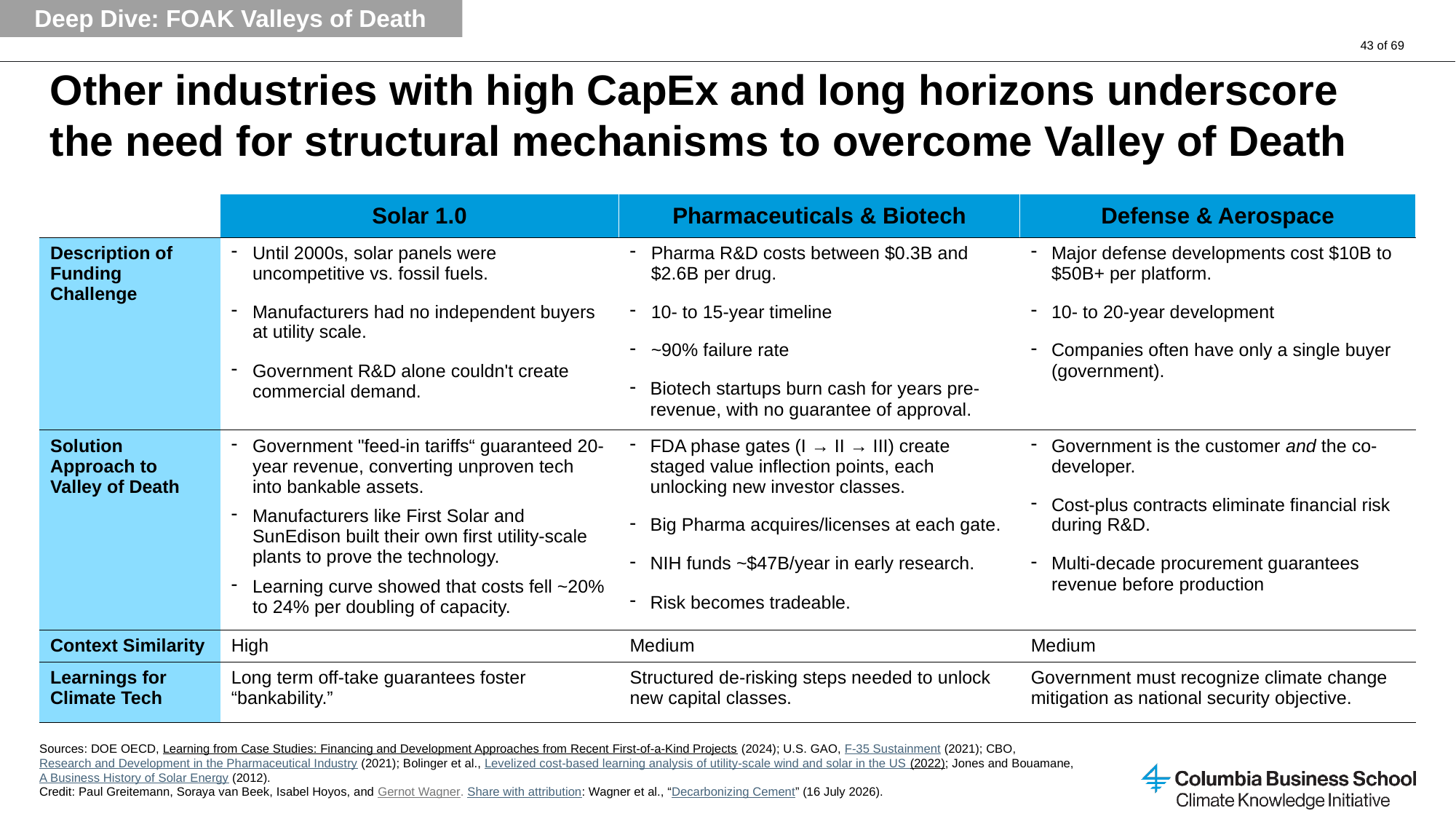

Deep Dive: FOAK Valleys of Death

# Other industries with high CapEx and long horizons underscore the need for structural mechanisms to overcome Valley of Death
|  | Solar 1.0 | Pharmaceuticals & Biotech | Defense & Aerospace |
| --- | --- | --- | --- |
| Description of Funding Challenge | Until 2000s, solar panels were uncompetitive vs. fossil fuels. Manufacturers had no independent buyers at utility scale. Government R&D alone couldn't create commercial demand. | Pharma R&D costs between $0.3B and $2.6B per drug. 10- to 15-year timeline ~90% failure rate Biotech startups burn cash for years pre-revenue, with no guarantee of approval. | Major defense developments cost $10B to $50B+ per platform. 10- to 20-year development Companies often have only a single buyer (government). |
| Solution Approach to Valley of Death | Government "feed-in tariffs“ guaranteed 20-year revenue, converting unproven tech into bankable assets. Manufacturers like First Solar and SunEdison built their own first utility-scale plants to prove the technology. Learning curve showed that costs fell ~20% to 24% per doubling of capacity. | FDA phase gates (I → II → III) create staged value inflection points, each unlocking new investor classes. Big Pharma acquires/licenses at each gate. NIH funds ~$47B/year in early research. Risk becomes tradeable. | Government is the customer and the co-developer. Cost-plus contracts eliminate financial risk during R&D. Multi-decade procurement guarantees revenue before production |
| Context Similarity | High | Medium | Medium |
| Learnings for Climate Tech | Long term off-take guarantees foster “bankability.” | Structured de-risking steps needed to unlock new capital classes. | Government must recognize climate change mitigation as national security objective. |
Sources: DOE OECD, Learning from Case Studies: Financing and Development Approaches from Recent First-of-a-Kind Projects (2024); U.S. GAO, F-35 Sustainment (2021); CBO, Research and Development in the Pharmaceutical Industry (2021); Bolinger et al., Levelized cost-based learning analysis of utility-scale wind and solar in the US (2022); Jones and Bouamane, A Business History of Solar Energy (2012).
Credit: Paul Greitemann, Soraya van Beek, Isabel Hoyos, and Gernot Wagner. Share with attribution: Wagner et al., “Decarbonizing Cement” (16 July 2026).